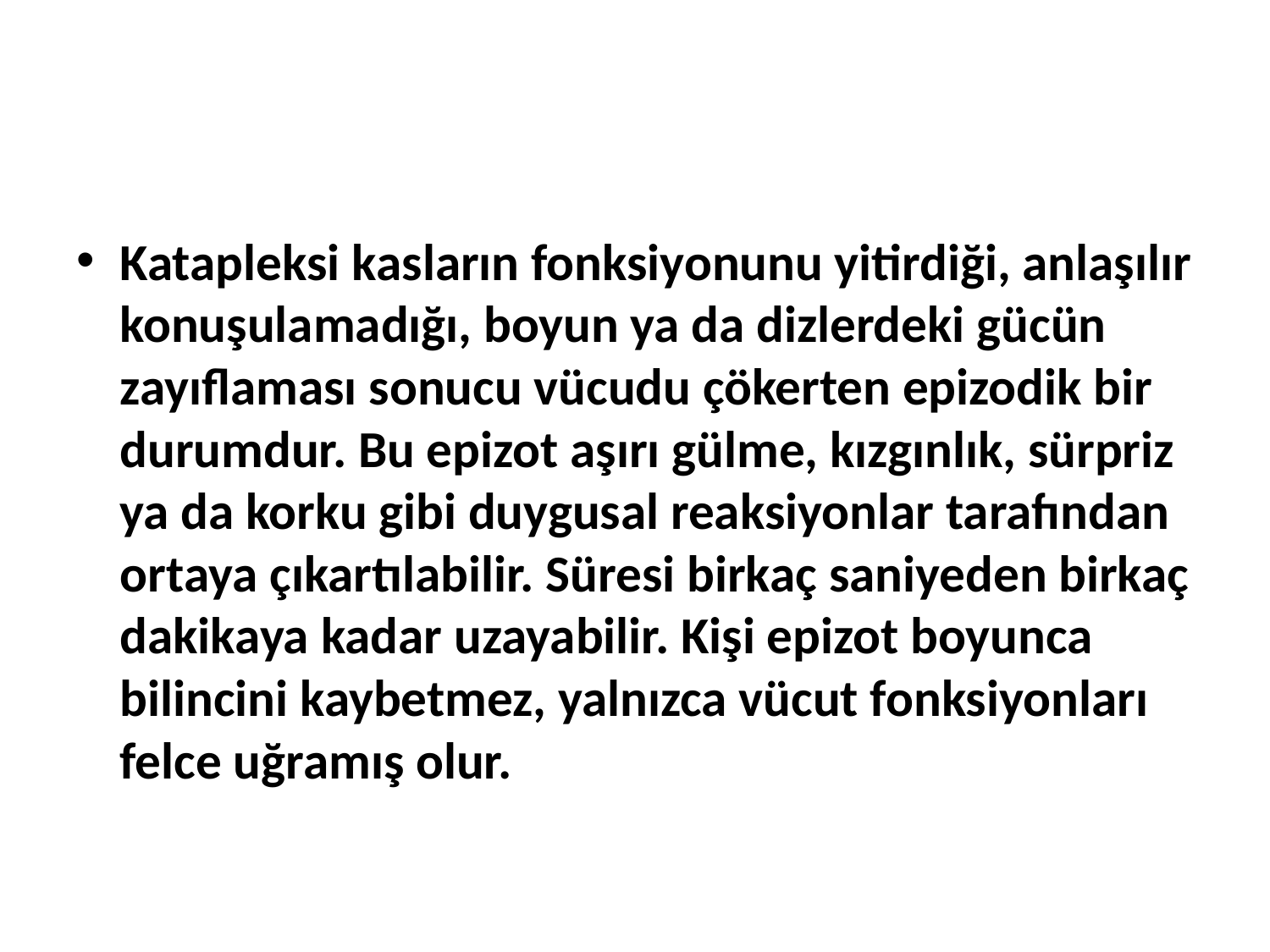

#
Katapleksi kasların fonksiyonunu yitirdiği, anlaşılır konuşulamadığı, boyun ya da dizlerdeki gücün zayıflaması sonucu vücudu çökerten epizodik bir durumdur. Bu epizot aşırı gülme, kızgınlık, sürpriz ya da korku gibi duygusal reaksiyonlar tarafından ortaya çıkartılabilir. Süresi birkaç saniyeden birkaç dakikaya kadar uzayabilir. Kişi epizot boyunca bilincini kaybetmez, yalnızca vücut fonksiyonları felce uğramış olur.